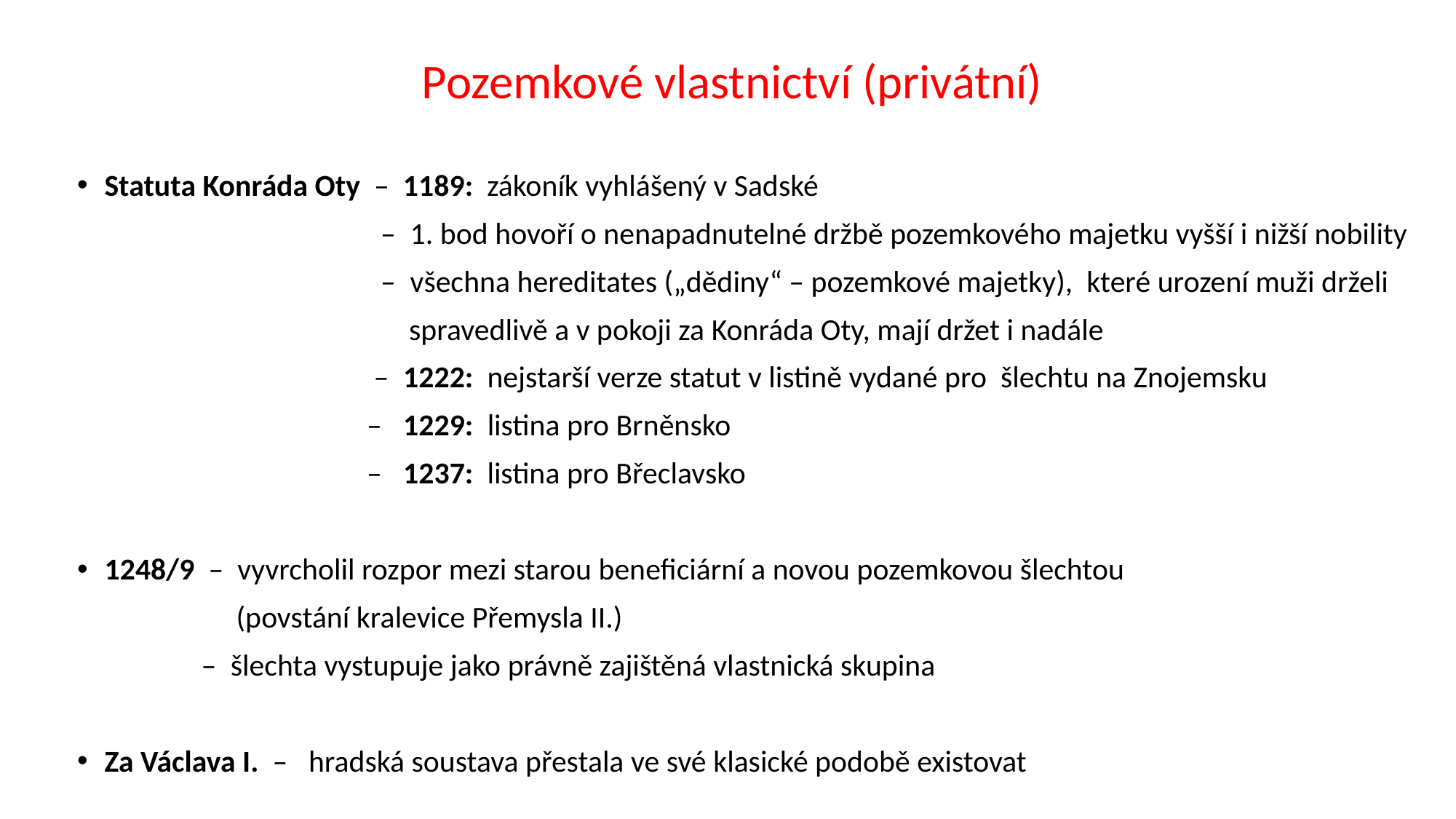

# Pozemkové vlastnictví (privátní)
Statuta Konráda Oty  –  1189:  zákoník vyhlášený v Sadské
                                            –  1. bod hovoří o nenapadnutelné držbě pozemkového majetku vyšší i nižší nobility
                                            –  všechna hereditates („dědiny“ – pozemkové majetky),  které urození muži drželi
                                                spravedlivě a v pokoji za Konráda Oty, mají držet i nadále
                                           –  1222:  nejstarší verze statut v listině vydané pro  šlechtu na Znojemsku
                                          –   1229:  listina pro Brněnsko
                                          –   1237:  listina pro Břeclavsko

1248/9  –  vyvrcholil rozpor mezi starou beneficiární a novou pozemkovou šlechtou
                       (povstání kralevice Přemysla II.)
                  –  šlechta vystupuje jako právně zajištěná vlastnická skupina

Za Václava I.  –   hradská soustava přestala ve své klasické podobě existovat